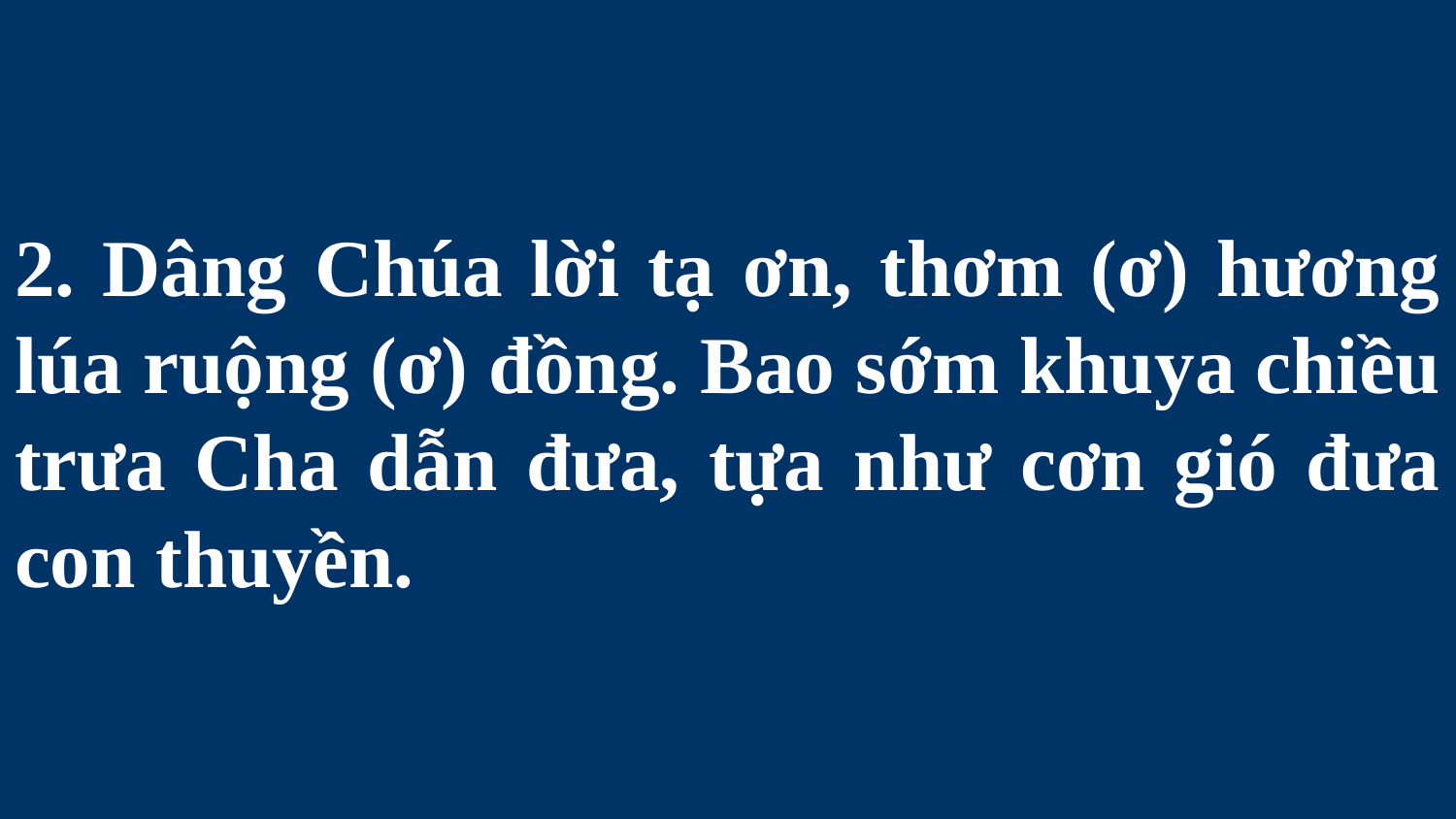

# 2. Dâng Chúa lời tạ ơn, thơm (ơ) hương lúa ruộng (ơ) đồng. Bao sớm khuya chiều trưa Cha dẫn đưa, tựa như cơn gió đưa con thuyền.